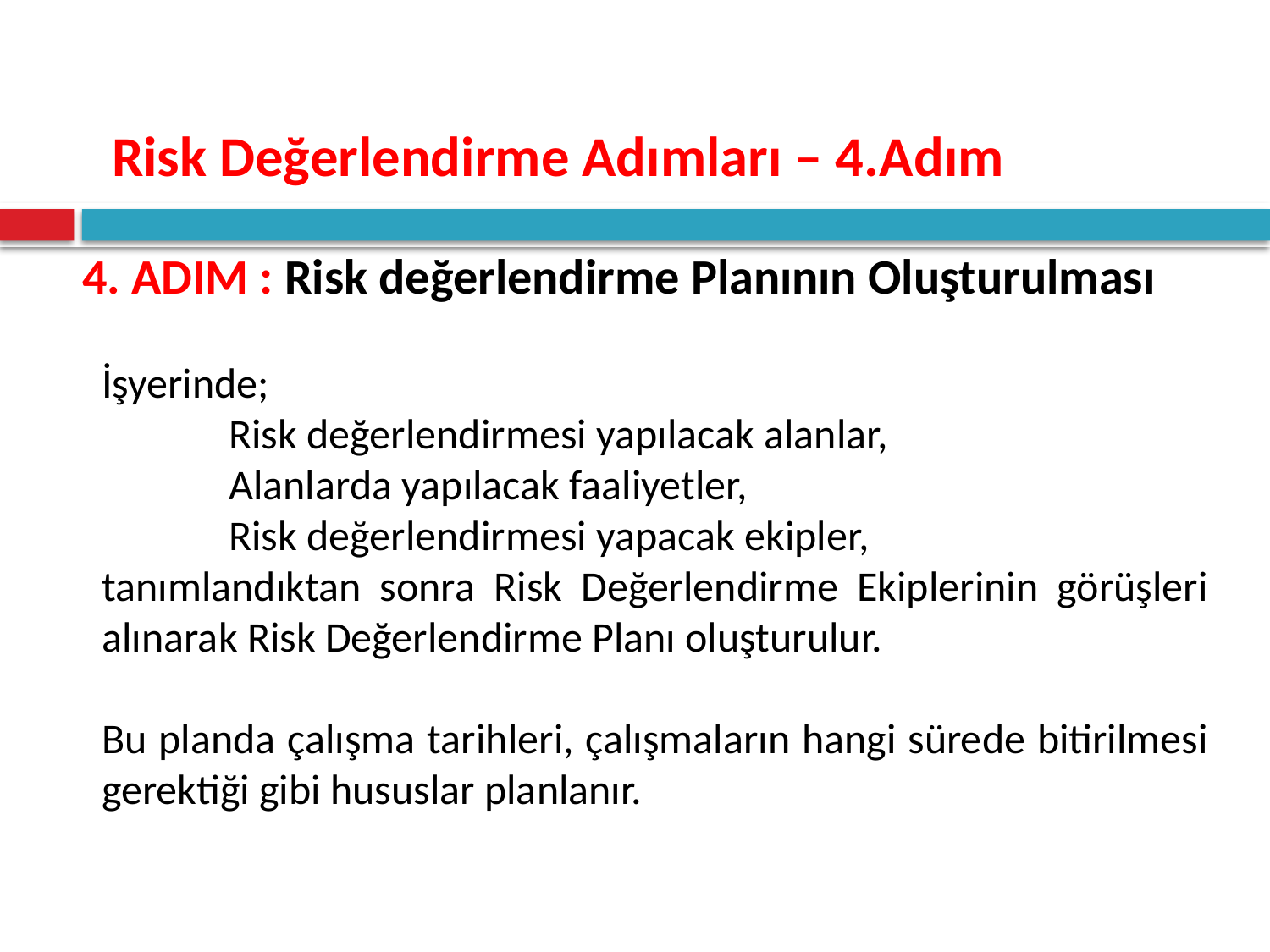

Risk Değerlendirme Adımları – 4.Adım
4. ADIM : Risk değerlendirme Planının Oluşturulması
İşyerinde;
	Risk değerlendirmesi yapılacak alanlar,
	Alanlarda yapılacak faaliyetler,
	Risk değerlendirmesi yapacak ekipler,
tanımlandıktan sonra Risk Değerlendirme Ekiplerinin görüşleri alınarak Risk Değerlendirme Planı oluşturulur.

Bu planda çalışma tarihleri, çalışmaların hangi sürede bitirilmesi gerektiği gibi hususlar planlanır.